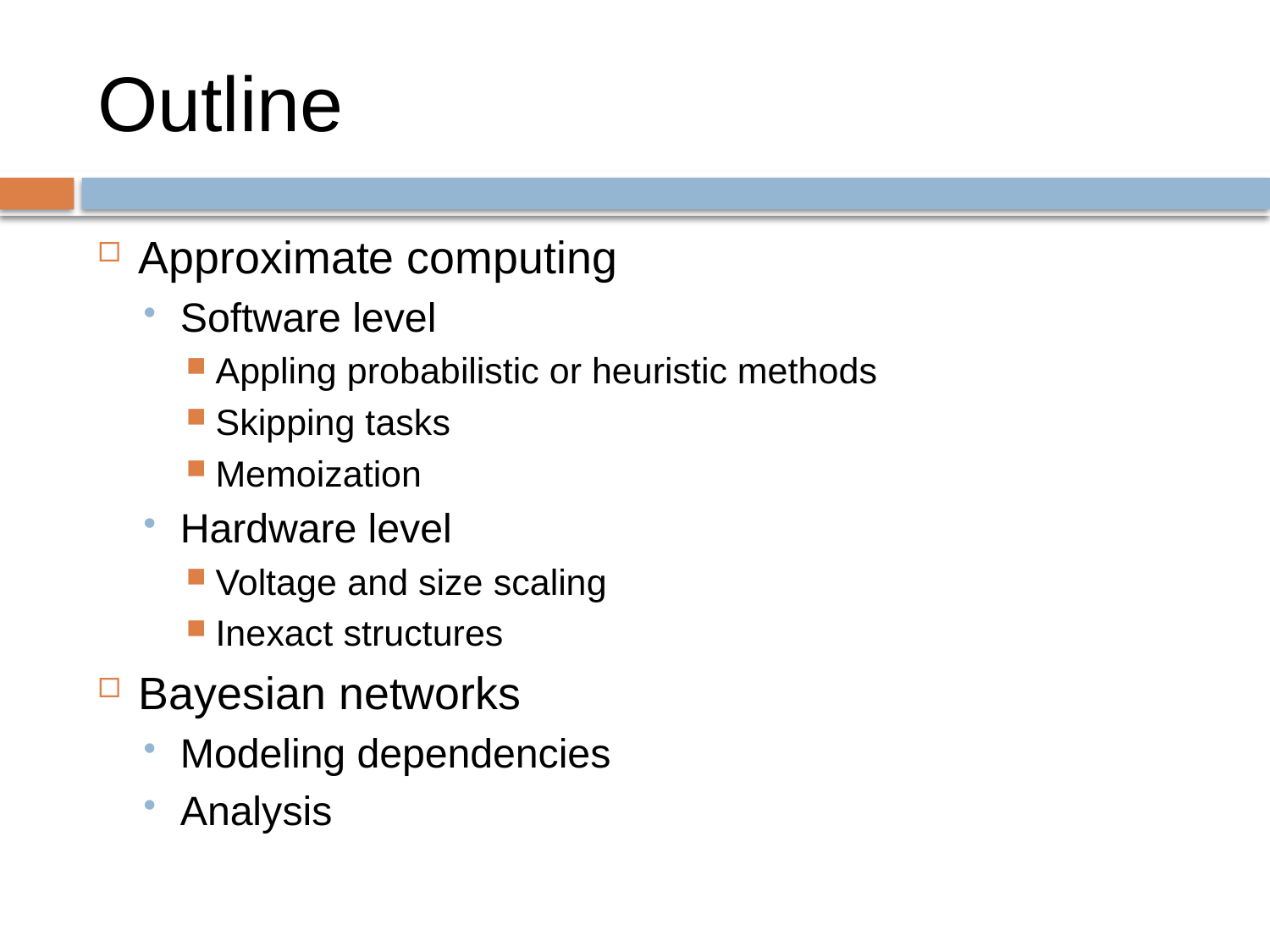

# Outline
Approximate computing
Software level
Appling probabilistic or heuristic methods
Skipping tasks
Memoization
Hardware level
Voltage and size scaling
Inexact structures
Bayesian networks
Modeling dependencies
Analysis